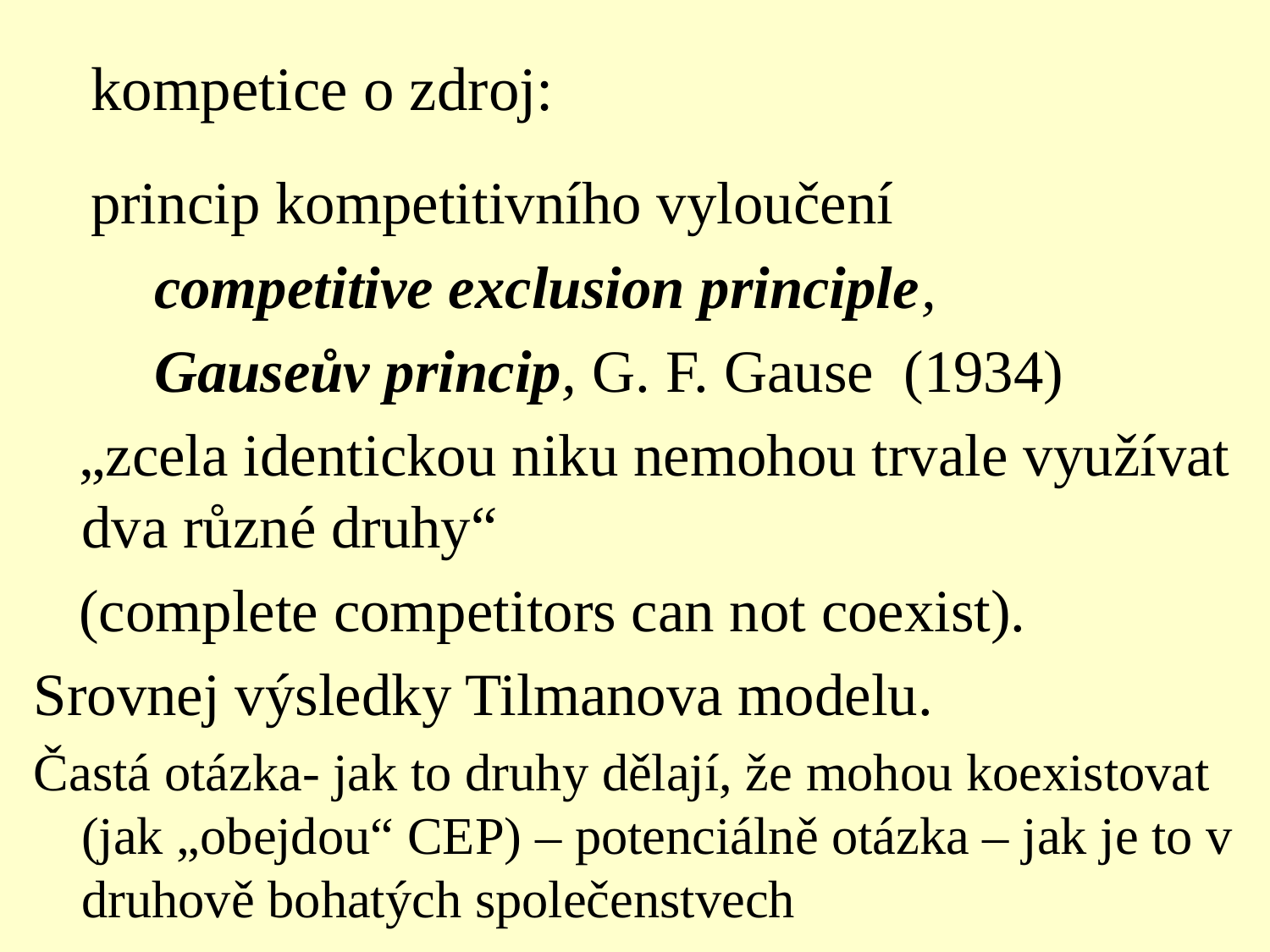

kompetice o zdroj:

    princip kompetitivního vyloučení
        competitive exclusion principle,
        Gauseův princip, G. F. Gause  (1934)
   „zcela identickou niku nemohou trvale využívat dva různé druhy“
   (complete competitors can not coexist).
Srovnej výsledky Tilmanova modelu.
Častá otázka- jak to druhy dělají, že mohou koexistovat (jak „obejdou“ CEP) – potenciálně otázka – jak je to v druhově bohatých společenstvech